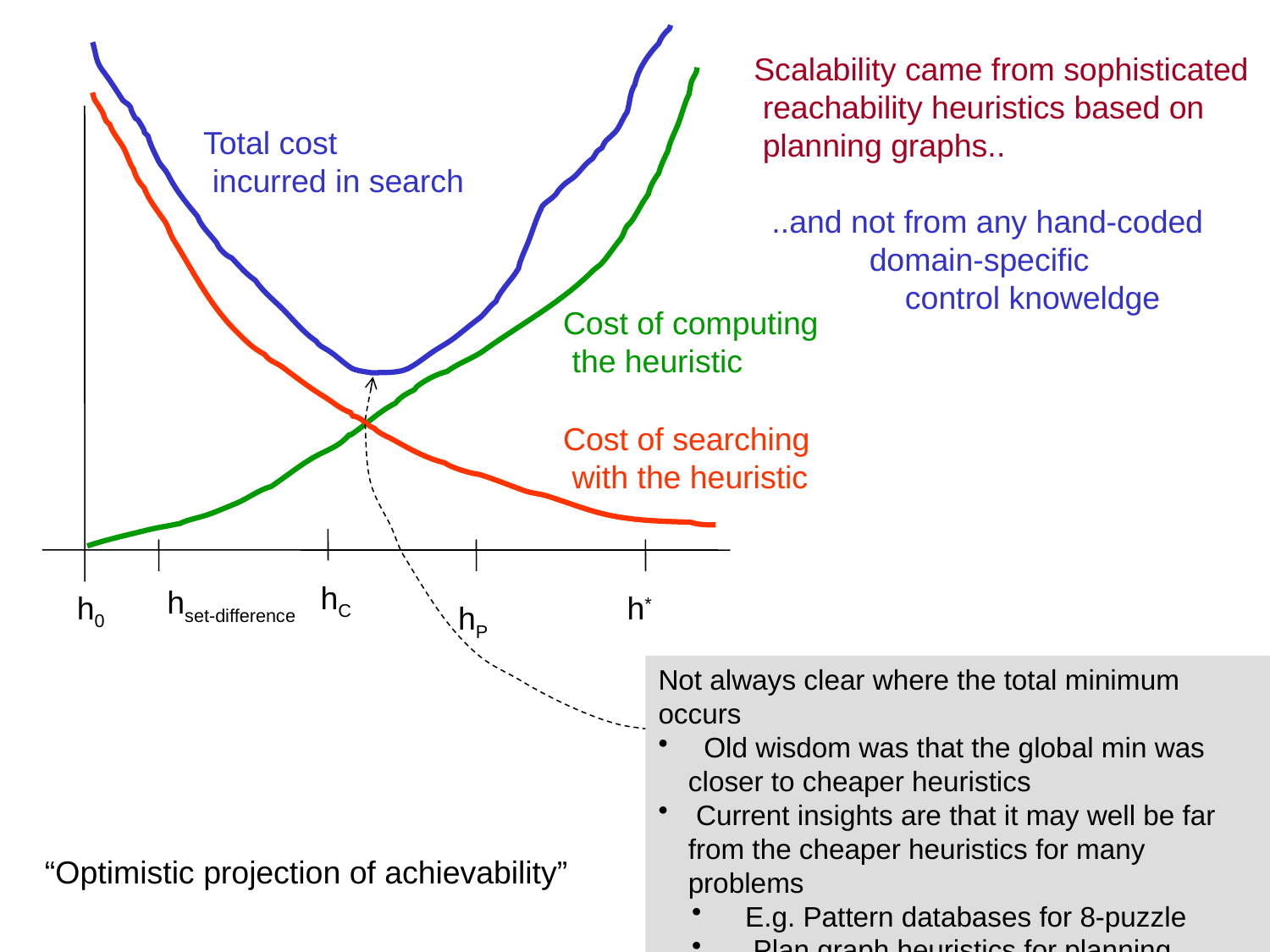

Scalability came from sophisticated
 reachability heuristics based on
 planning graphs..

  ..and not from any hand-coded
             domain-specific
                 control knoweldge

Total cost
 incurred in search
Cost of computing
 the heuristic

Cost of searching
 with the heuristic

hC
hset-difference
h0

h*

hP
Not always clear where the total minimum occurs
  Old wisdom was that the global min was closer to cheaper heuristics
 Current insights are that it may well be far from the cheaper heuristics for many problems
   E.g. Pattern databases for 8-puzzle
    Plan graph heuristics for planning
“Optimistic projection of achievability”